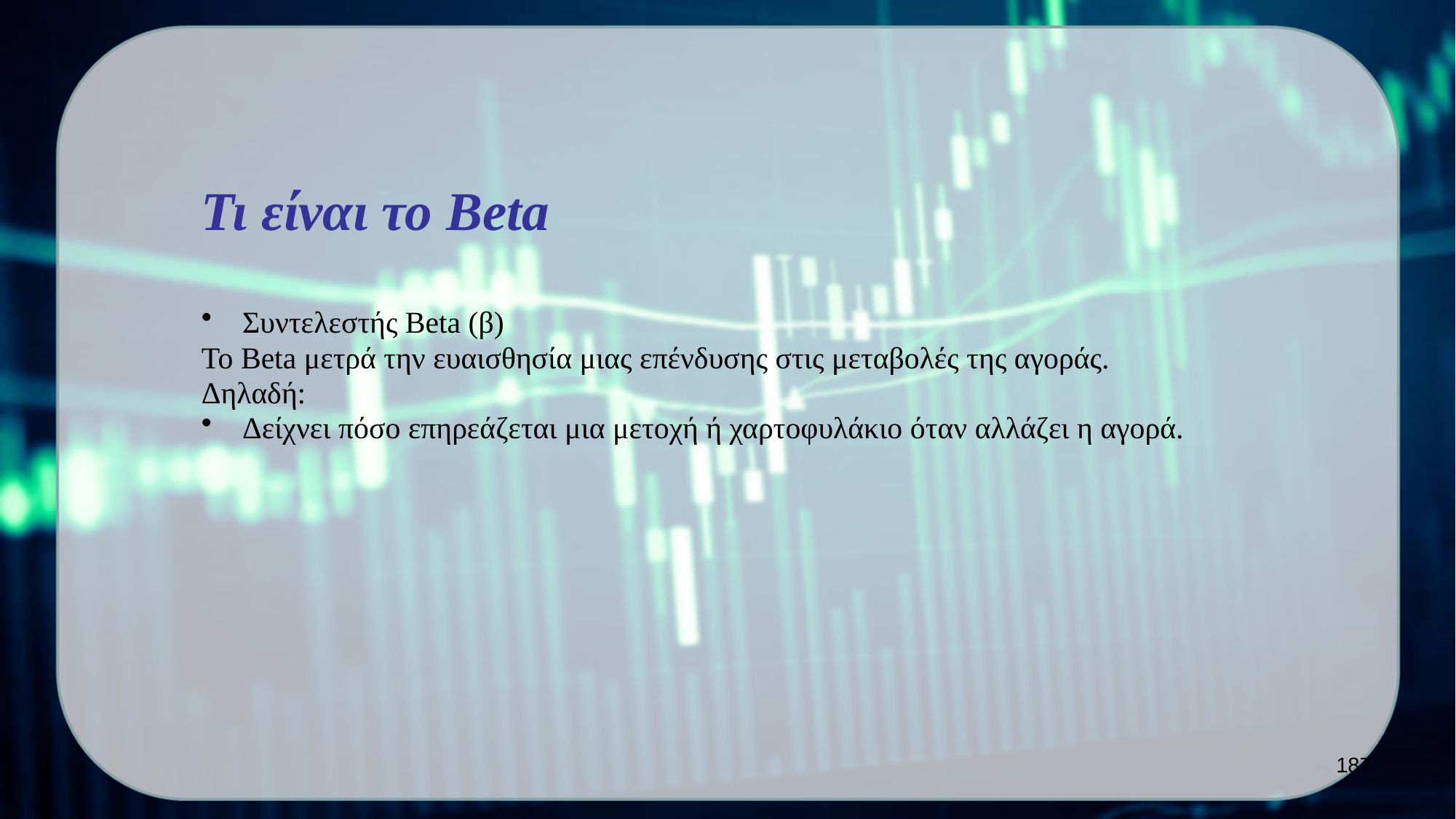

Τι είναι το Beta

Συντελεστής Beta (β)
Το Beta μετρά την ευαισθησία μιας επένδυσης στις μεταβολές της αγοράς.
Δηλαδή:
Δείχνει πόσο επηρεάζεται μια μετοχή ή χαρτοφυλάκιο όταν αλλάζει η αγορά.
187